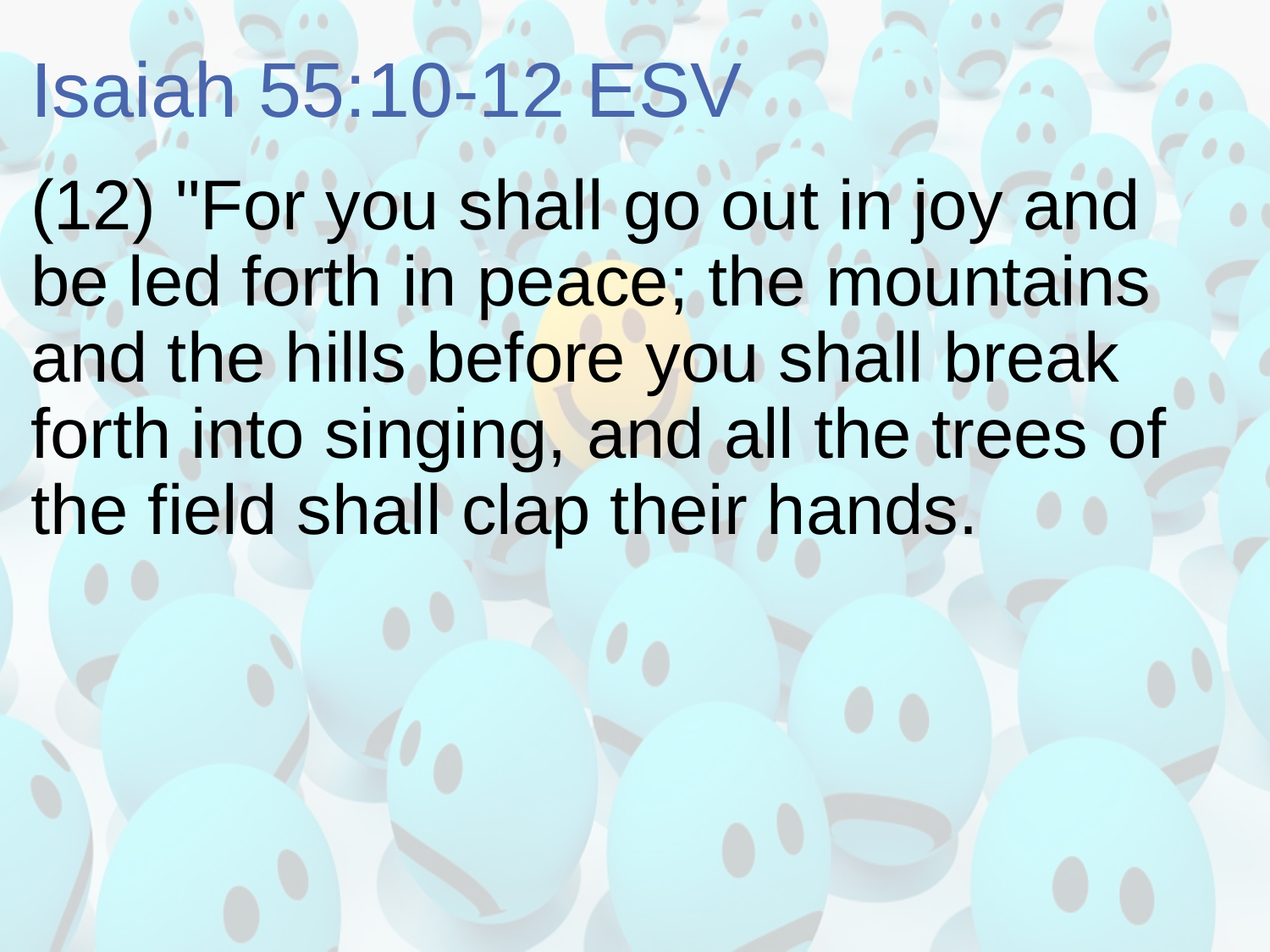

# Isaiah 55:10-12 ESV
(12) "For you shall go out in joy and be led forth in peace; the mountains and the hills before you shall break forth into singing, and all the trees of the field shall clap their hands.